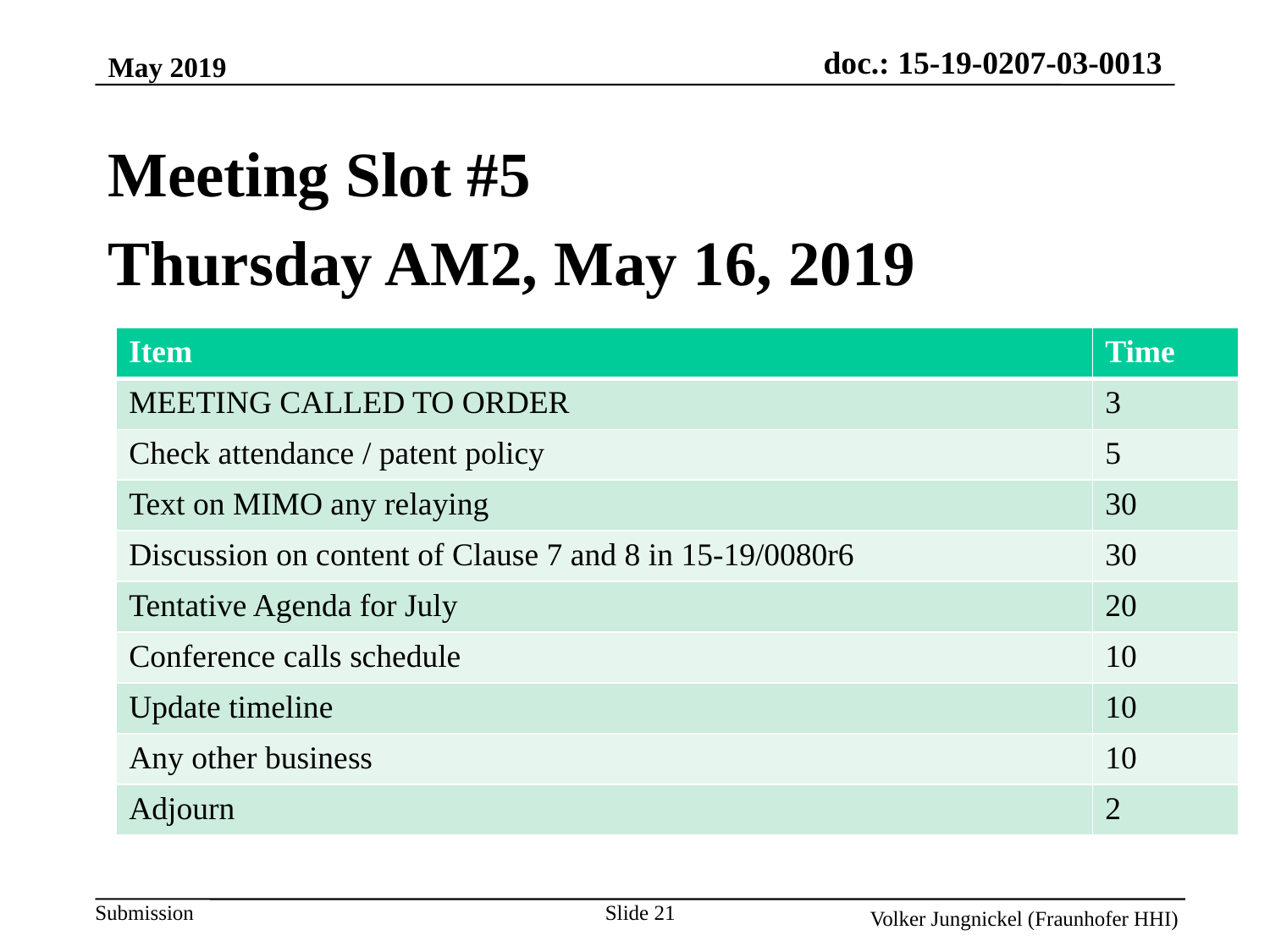

May 2019
Meeting Slot #5
Thursday AM2, May 16, 2019
| Item | Time |
| --- | --- |
| MEETING CALLED TO ORDER | 3 |
| Check attendance / patent policy | 5 |
| Text on MIMO any relaying | 30 |
| Discussion on content of Clause 7 and 8 in 15-19/0080r6 | 30 |
| Tentative Agenda for July | 20 |
| Conference calls schedule | 10 |
| Update timeline | 10 |
| Any other business | 10 |
| Adjourn | 2 |
Slide 21
Volker Jungnickel (Fraunhofer HHI)